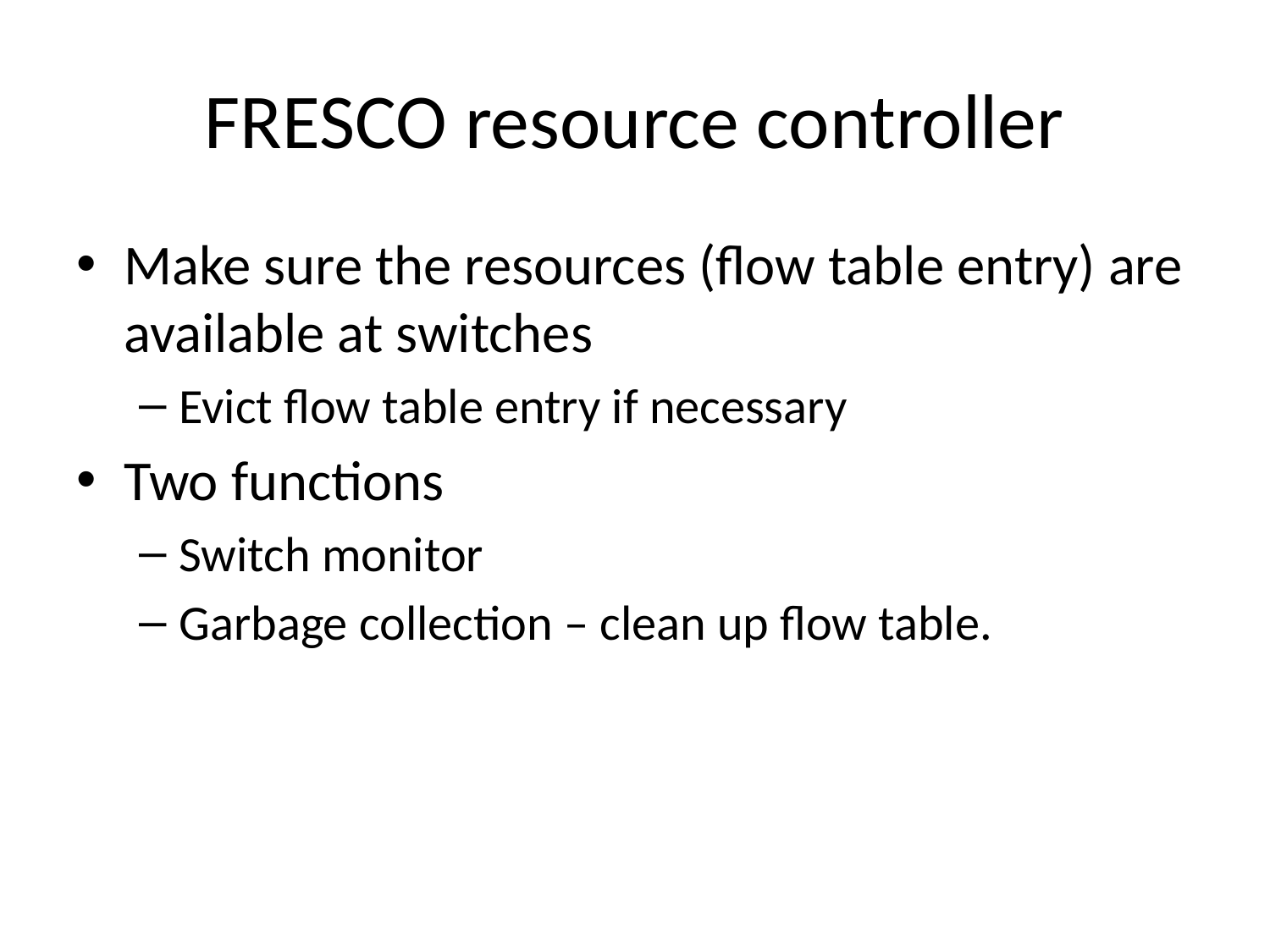

# FRESCO resource controller
Make sure the resources (flow table entry) are available at switches
Evict flow table entry if necessary
Two functions
Switch monitor
Garbage collection – clean up flow table.